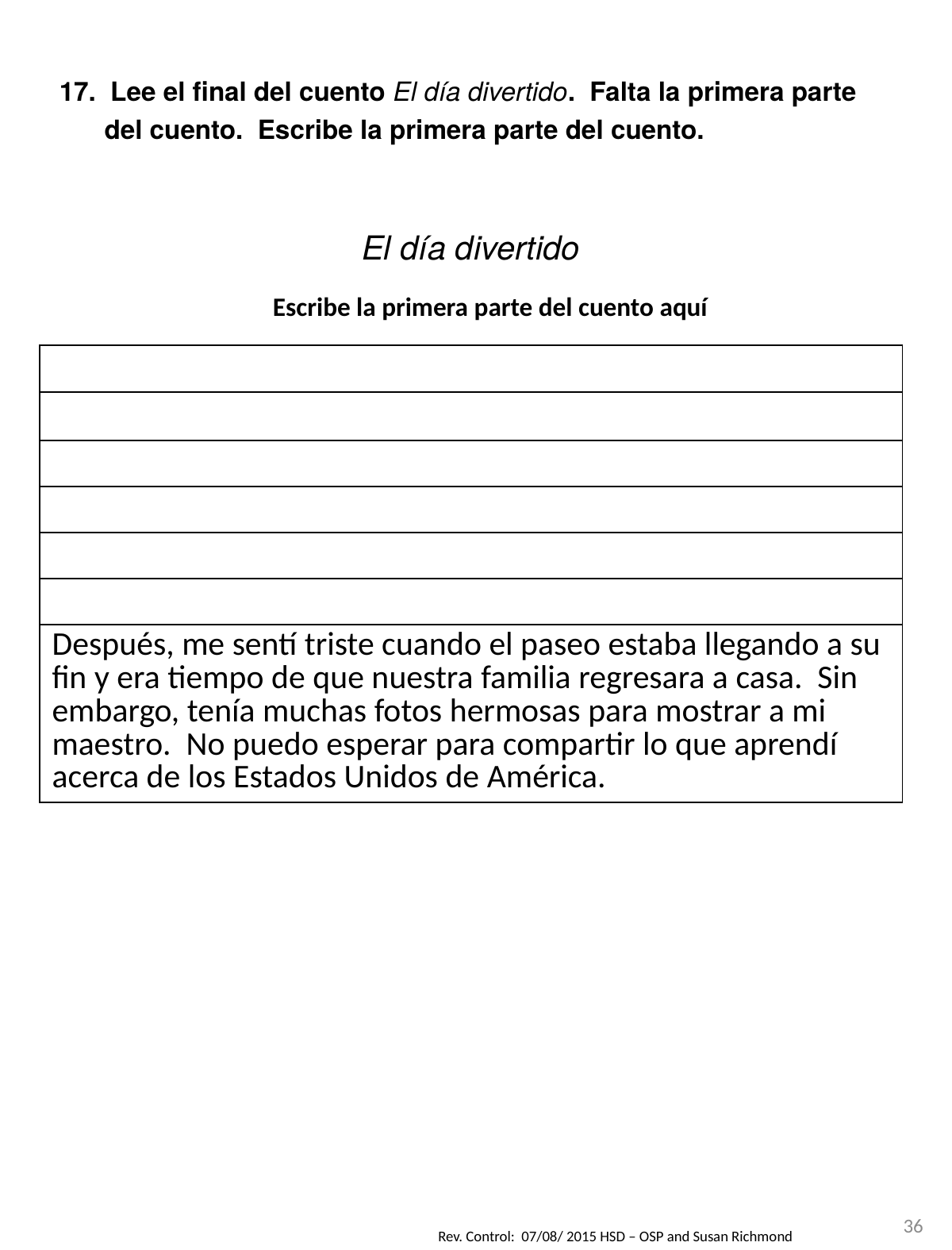

| 17. Lee el final del cuento El día divertido. Falta la primera parte del cuento. Escribe la primera parte del cuento. El día divertido Escribe la primera parte del cuento aquí |
| --- |
|  |
|  |
|  |
|  |
|  |
|  |
| Después, me sentí triste cuando el paseo estaba llegando a su fin y era tiempo de que nuestra familia regresara a casa. Sin embargo, tenía muchas fotos hermosas para mostrar a mi maestro. No puedo esperar para compartir lo que aprendí acerca de los Estados Unidos de América. |
36